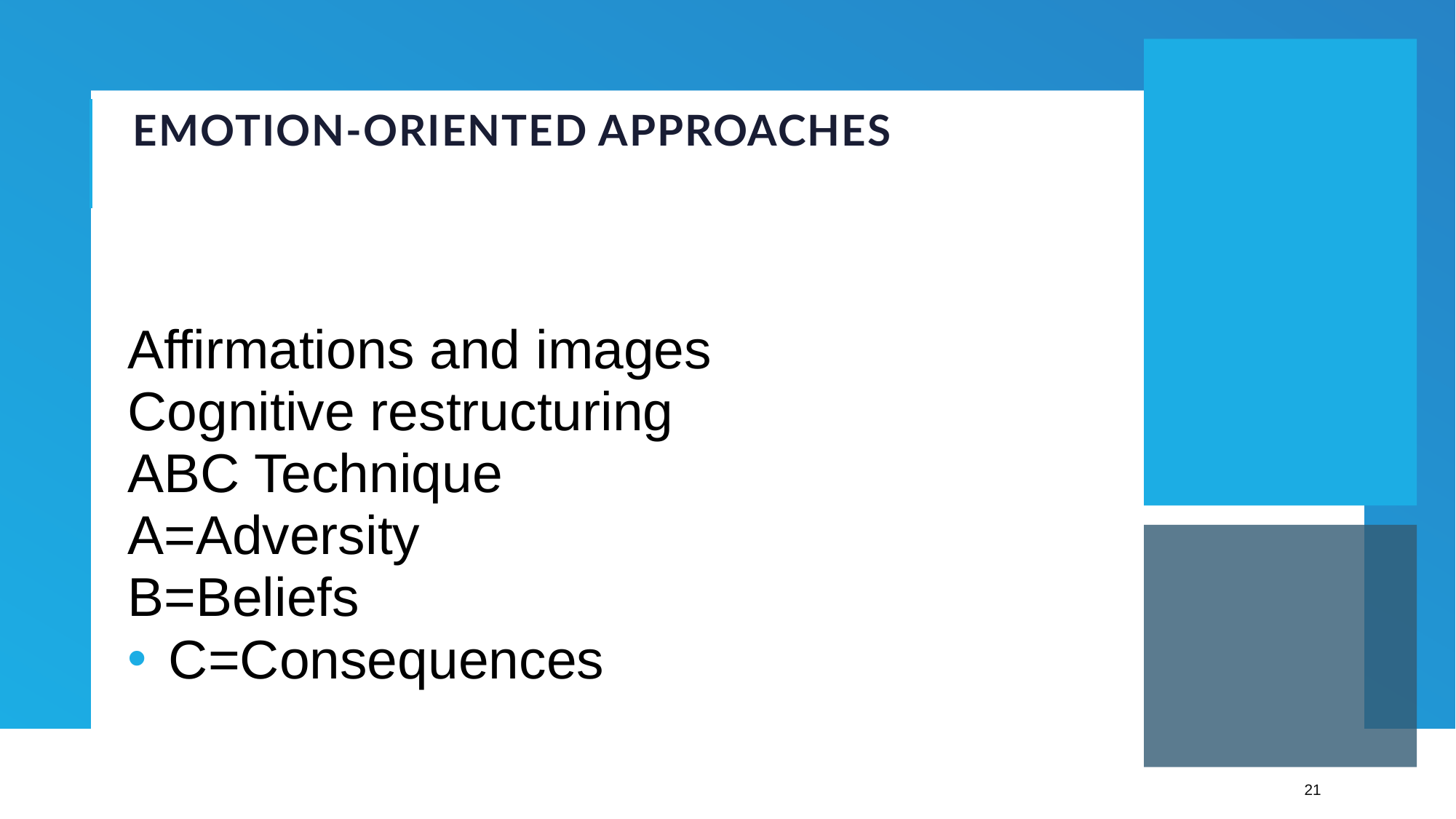

# Emotion-oriented approaches

Affirmations and images
Cognitive restructuring
ABC Technique
A=Adversity
B=Beliefs
C=Consequences

21